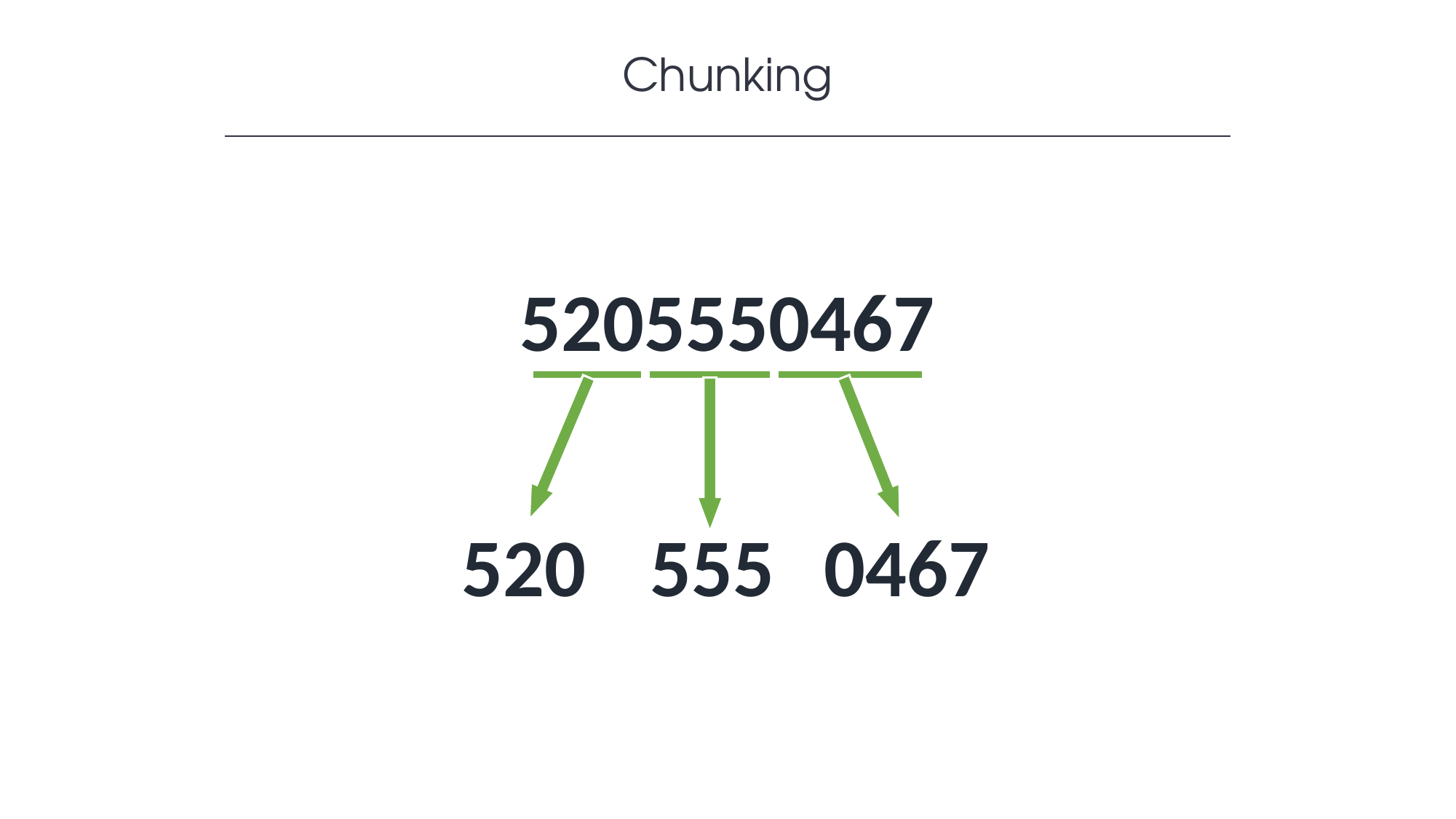

Chunking
HAWKES LEARNING
5205550467

520
555
0467